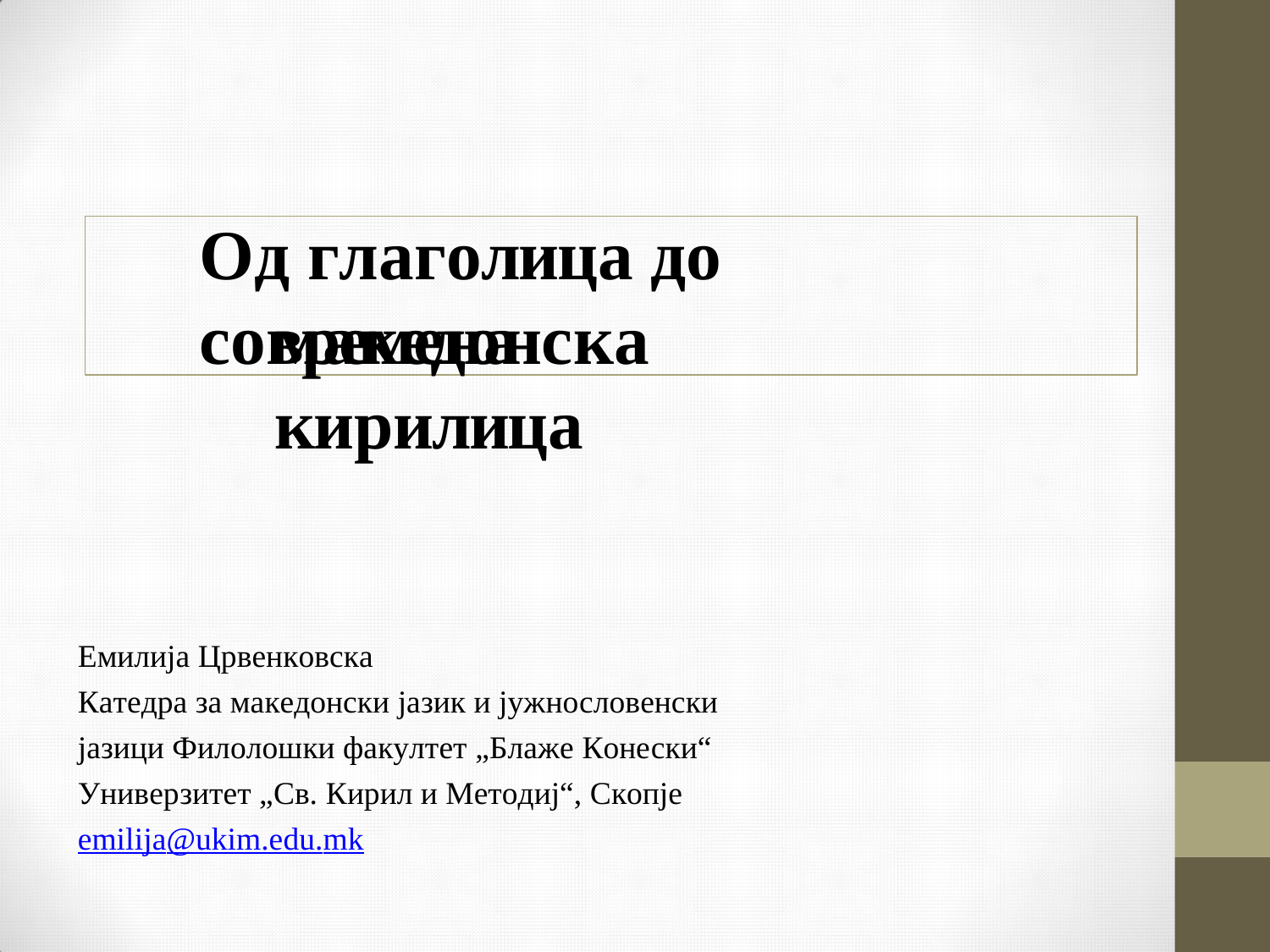

Од глаголица до современа

македонска кирилица
Емилија Црвенковска
Катедра за македонски јазик и јужнословенски јазици Филолошки факултет „Блаже Конески“
Универзитет „Св. Кирил и Методиј“, Скопје
emilija@ukim.edu.mk